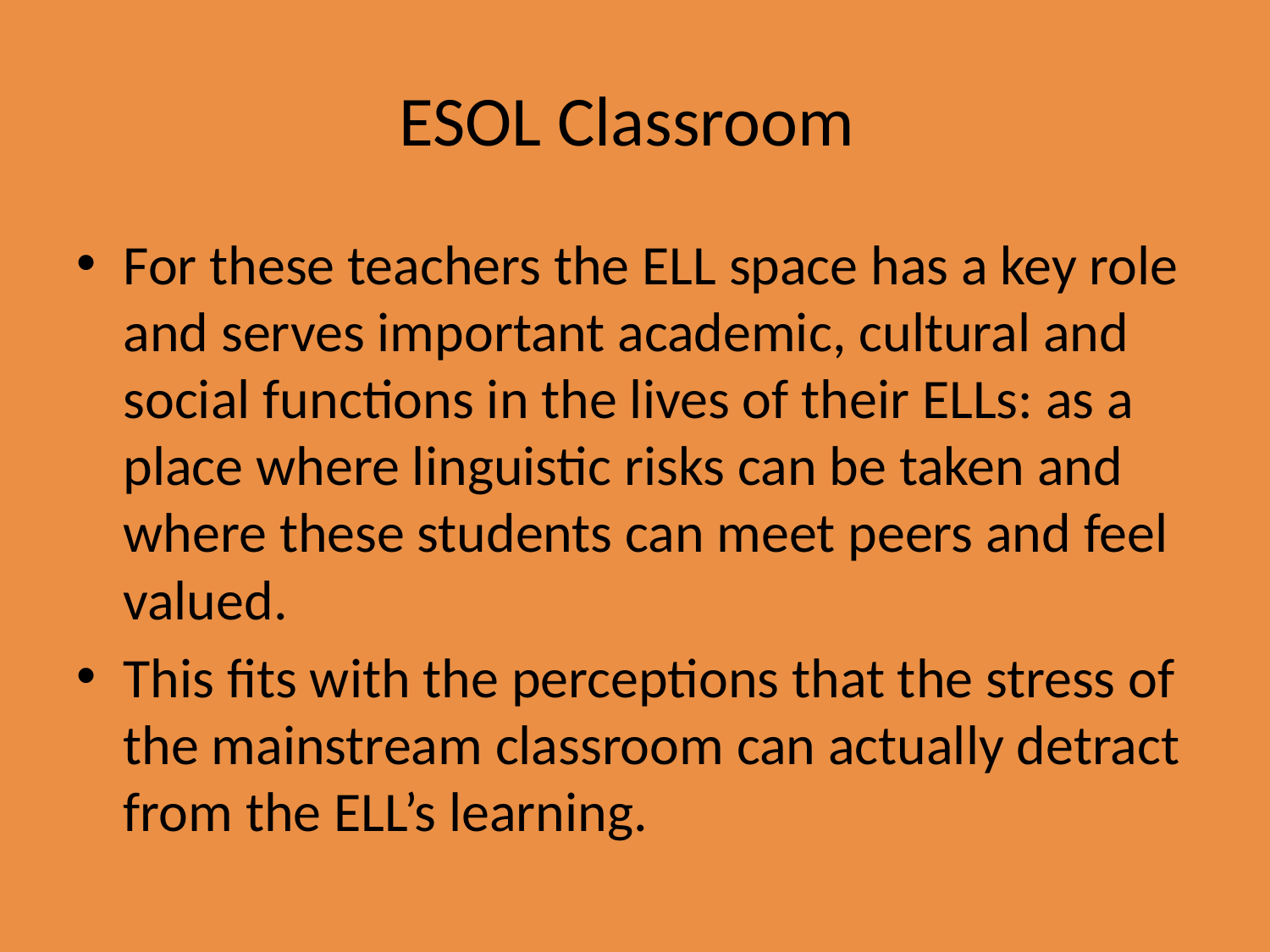

# ESOL Classroom
For these teachers the ELL space has a key role and serves important academic, cultural and social functions in the lives of their ELLs: as a place where linguistic risks can be taken and where these students can meet peers and feel valued.
This fits with the perceptions that the stress of the mainstream classroom can actually detract from the ELL’s learning.